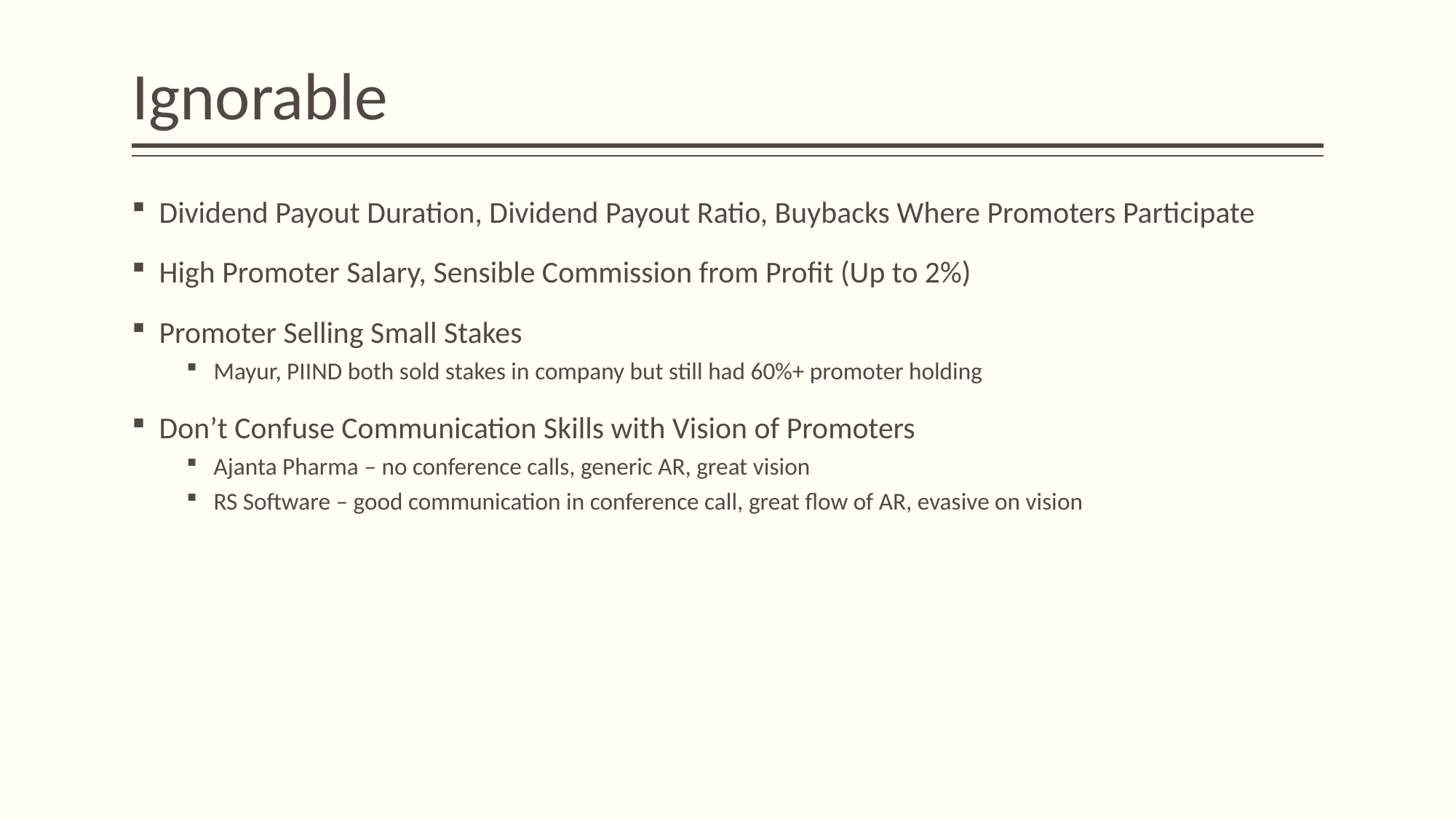

# Ignorable
Dividend Payout Duration, Dividend Payout Ratio, Buybacks Where Promoters Participate
High Promoter Salary, Sensible Commission from Profit (Up to 2%)
Promoter Selling Small Stakes
Mayur, PIIND both sold stakes in company but still had 60%+ promoter holding
Don’t Confuse Communication Skills with Vision of Promoters
Ajanta Pharma – no conference calls, generic AR, great vision
RS Software – good communication in conference call, great flow of AR, evasive on vision